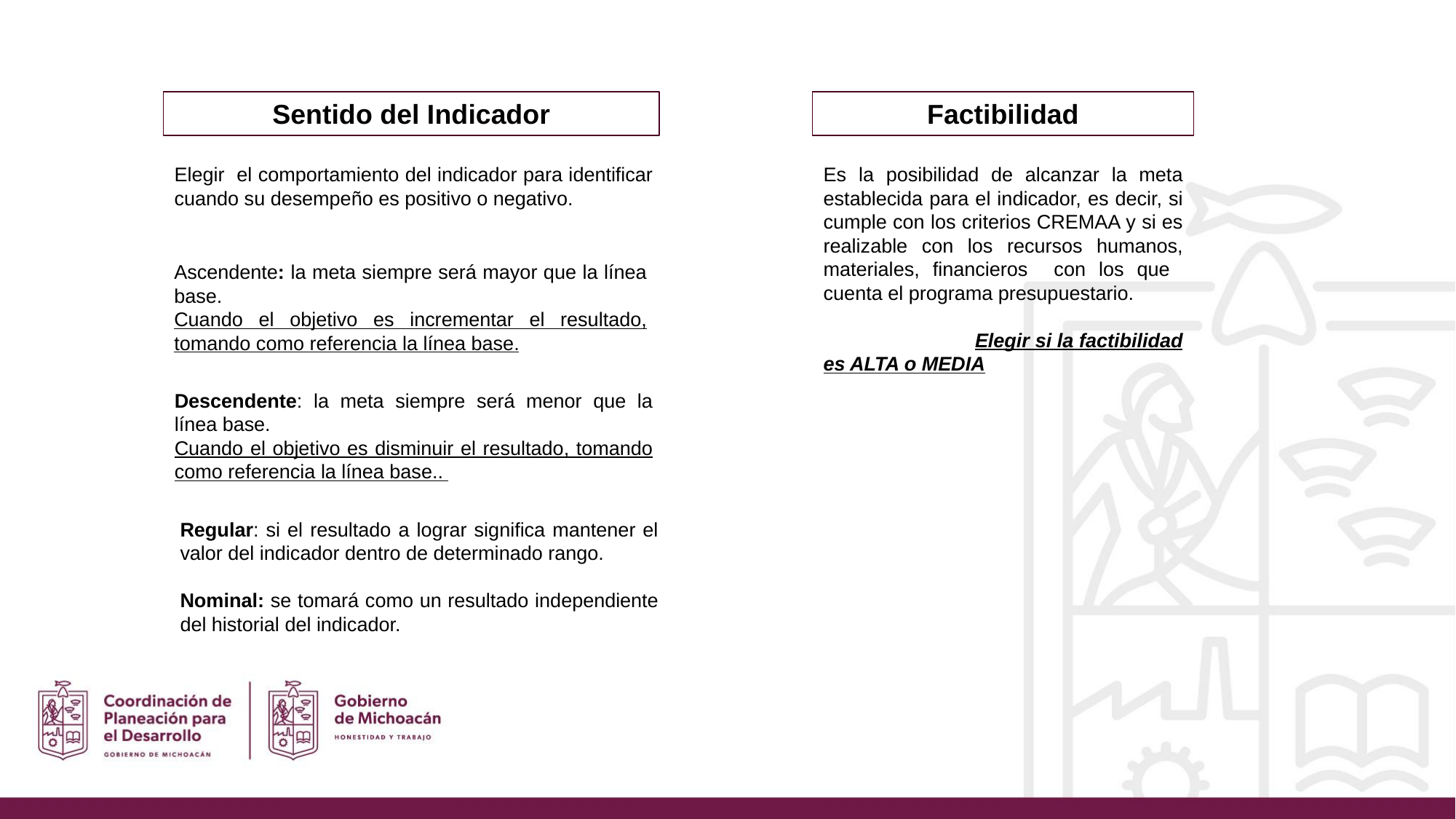

Sentido del Indicador
Factibilidad
Elegir  el comportamiento del indicador para identificar cuando su desempeño es positivo o negativo.
Es la posibilidad de alcanzar la meta establecida para el indicador, es decir, si cumple con los criterios CREMAA y si es realizable con los recursos humanos, materiales, financieros  con los que  cuenta el programa presupuestario.
                                                                                             Elegir si la factibilidad es ALTA o MEDIA
Ascendente: la meta siempre será mayor que la línea base.
Cuando el objetivo es incrementar el resultado, tomando como referencia la línea base.
Descendente: la meta siempre será menor que la línea base.
Cuando el objetivo es disminuir el resultado, tomando como referencia la línea base..
Regular: si el resultado a lograr significa mantener el valor del indicador dentro de determinado rango.

Nominal: se tomará como un resultado independiente del historial del indicador.